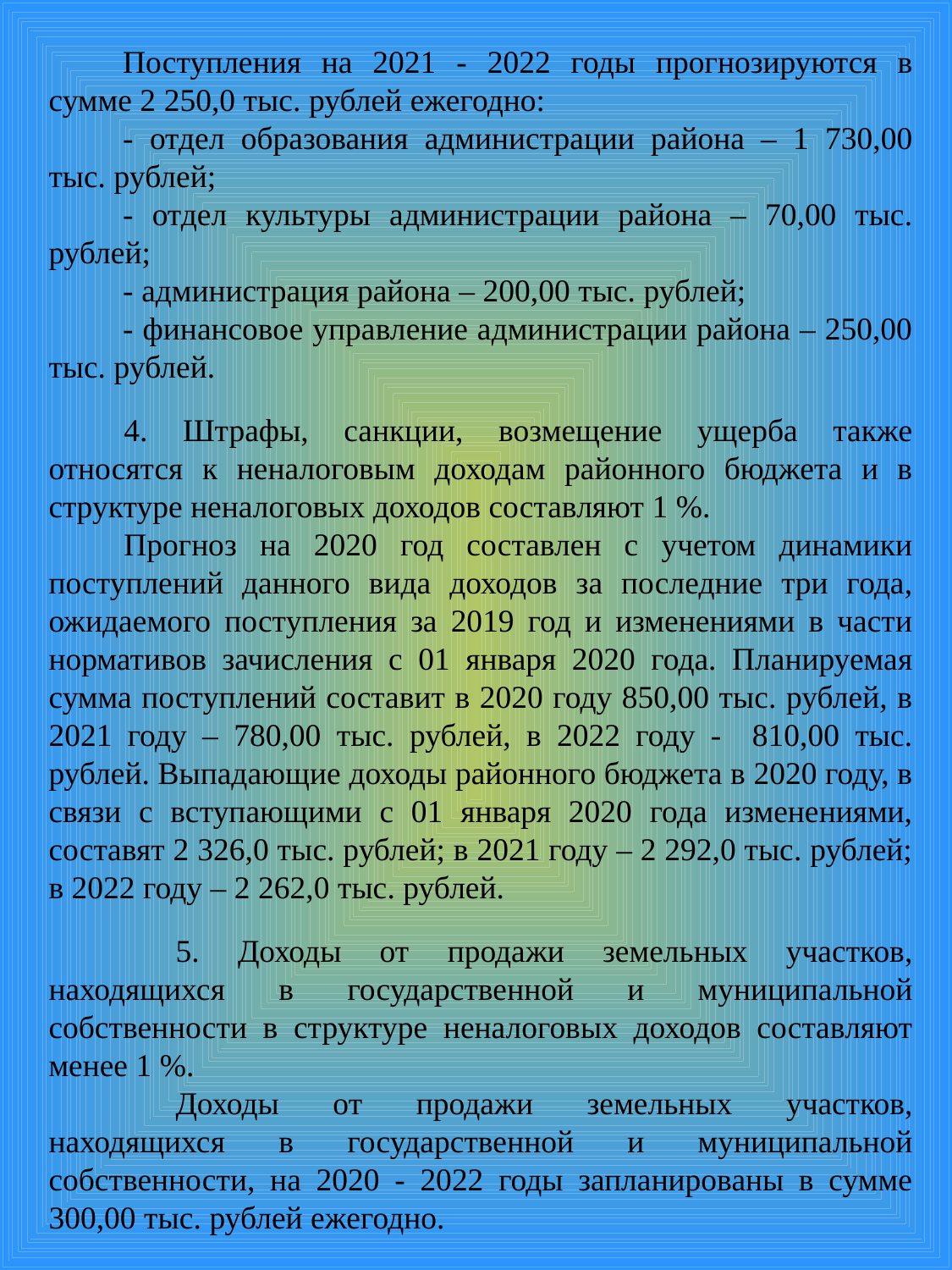

Поступления на 2021 - 2022 годы прогнозируются в сумме 2 250,0 тыс. рублей ежегодно:
- отдел образования администрации района – 1 730,00 тыс. рублей;
- отдел культуры администрации района – 70,00 тыс. рублей;
- администрация района – 200,00 тыс. рублей;
- финансовое управление администрации района – 250,00 тыс. рублей.

4. Штрафы, санкции, возмещение ущерба также относятся к неналоговым доходам районного бюджета и в структуре неналоговых доходов составляют 1 %.
Прогноз на 2020 год составлен с учетом динамики поступлений данного вида доходов за последние три года, ожидаемого поступления за 2019 год и изменениями в части нормативов зачисления с 01 января 2020 года. Планируемая сумма поступлений составит в 2020 году 850,00 тыс. рублей, в 2021 году – 780,00 тыс. рублей, в 2022 году -  810,00 тыс. рублей. Выпадающие доходы районного бюджета в 2020 году, в связи с вступающими с 01 января 2020 года изменениями, составят 2 326,0 тыс. рублей; в 2021 году – 2 292,0 тыс. рублей; в 2022 году – 2 262,0 тыс. рублей.

	5. Доходы от продажи земельных участков, находящихся в государственной и муниципальной собственности в структуре неналоговых доходов составляют менее 1 %.
	Доходы от продажи земельных участков, находящихся в государственной и муниципальной собственности, на 2020 - 2022 годы запланированы в сумме 300,00 тыс. рублей ежегодно.